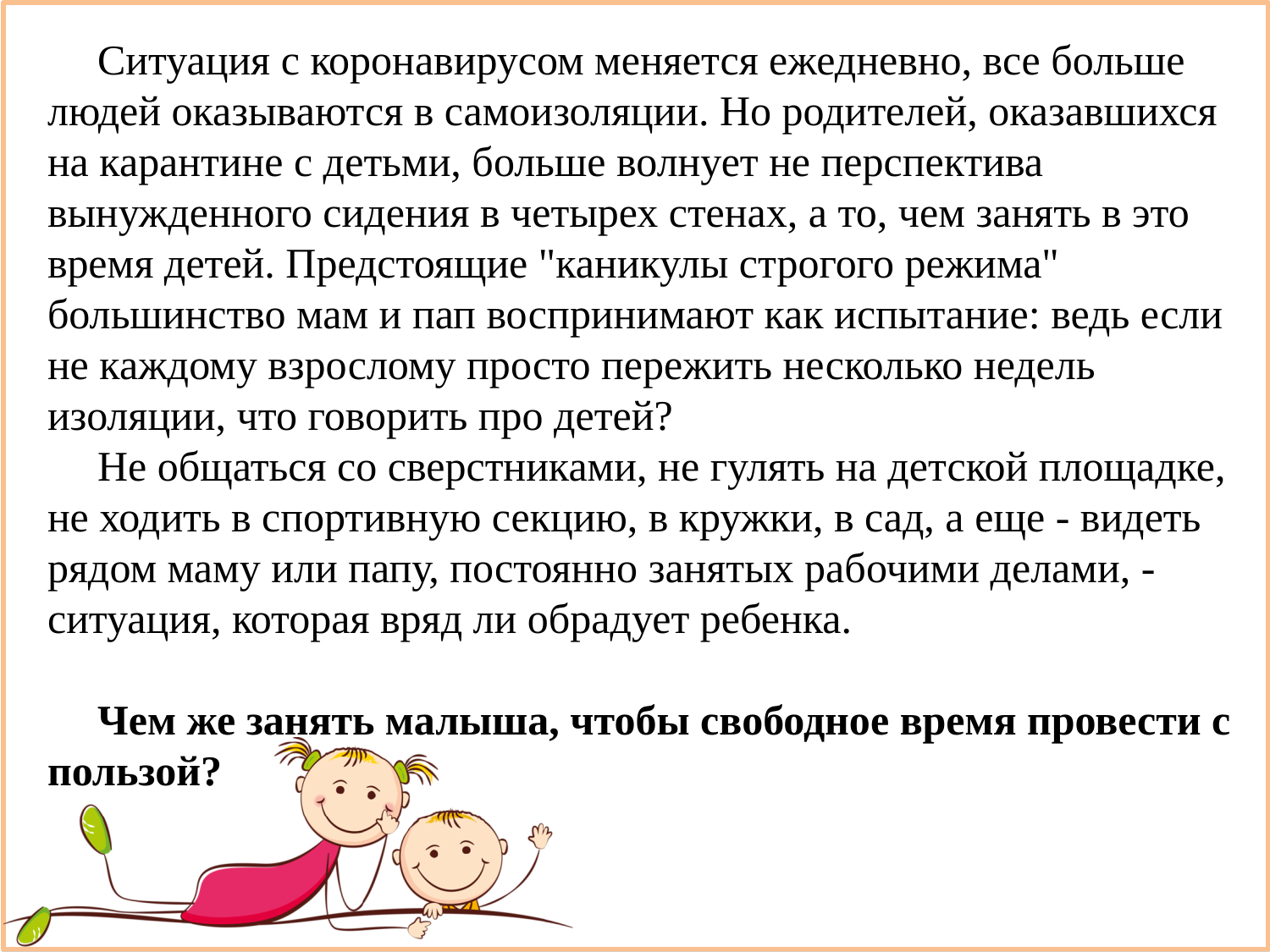

Ситуация с коронавирусом меняется ежедневно, все больше людей оказываются в самоизоляции. Но родителей, оказавшихся на карантине с детьми, больше волнует не перспектива вынужденного сидения в четырех стенах, а то, чем занять в это время детей. Предстоящие "каникулы строгого режима" большинство мам и пап воспринимают как испытание: ведь если не каждому взрослому просто пережить несколько недель изоляции, что говорить про детей?
Не общаться со сверстниками, не гулять на детской площадке, не ходить в спортивную секцию, в кружки, в сад, а еще - видеть рядом маму или папу, постоянно занятых рабочими делами, - ситуация, которая вряд ли обрадует ребенка.

Чем же занять малыша, чтобы свободное время провести с пользой?